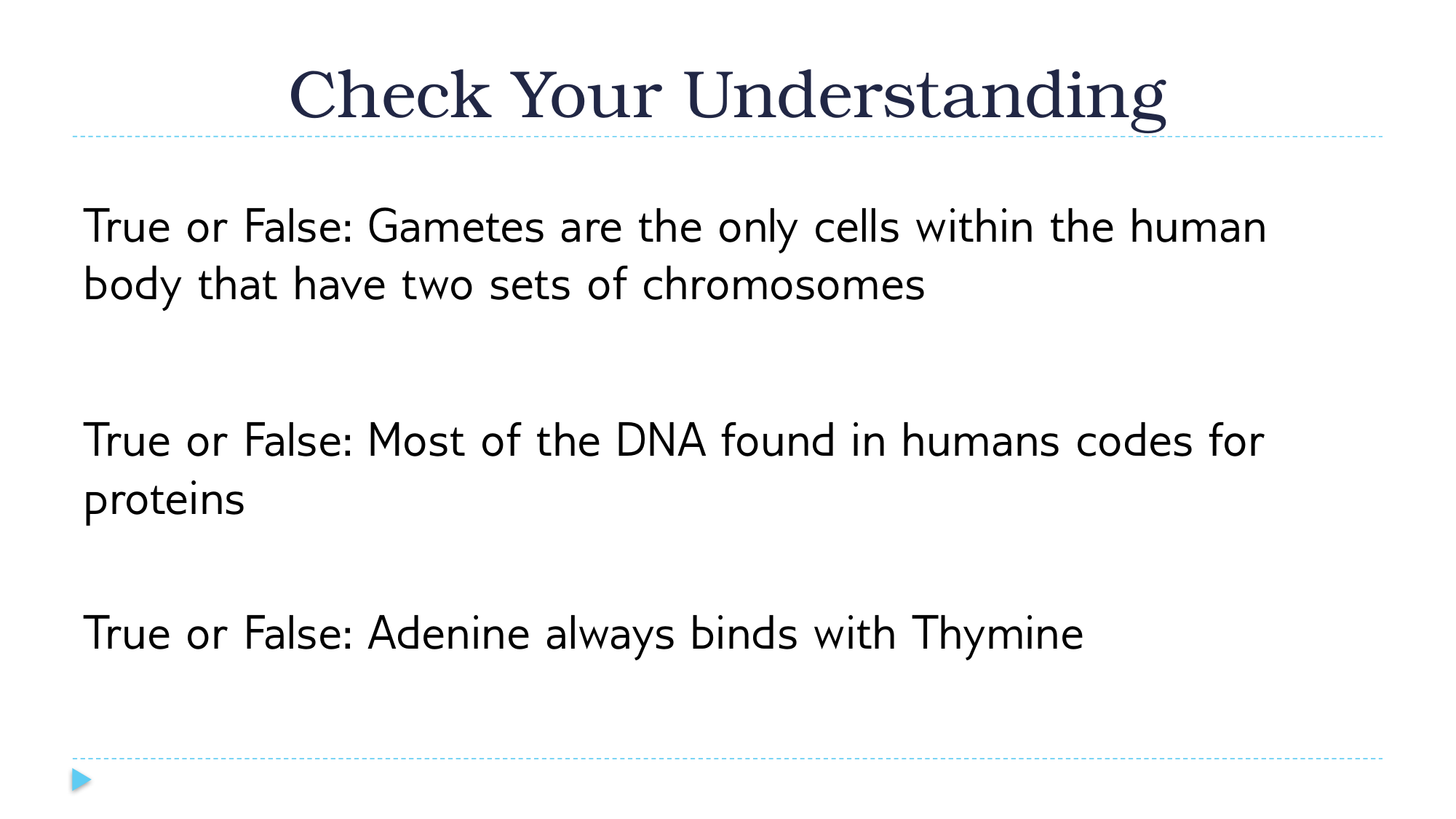

# Check Your Understanding
True or False: Gametes are the only cells within the human body that have two sets of chromosomes

True or False: Most of the DNA found in humans codes for proteins

True or False: Adenine always binds with Thymine